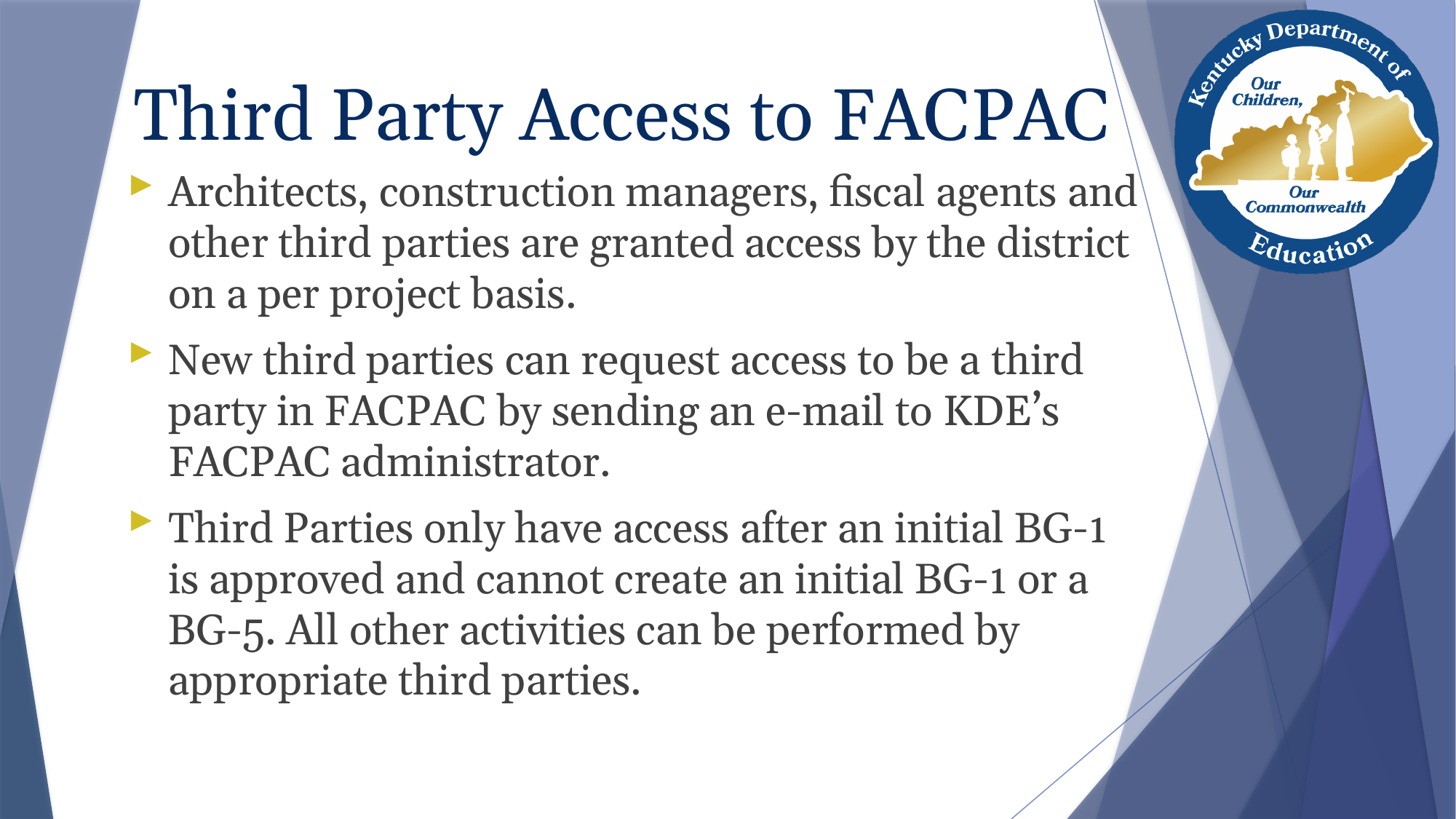

# Third Party Access to FACPAC
Architects, construction managers, fiscal agents and other third parties are granted access by the district on a per project basis.
New third parties can request access to be a third party in FACPAC by sending an e-mail to KDE’s FACPAC administrator.
Third Parties only have access after an initial BG-1 is approved and cannot create an initial BG-1 or a BG-5. All other activities can be performed by appropriate third parties.